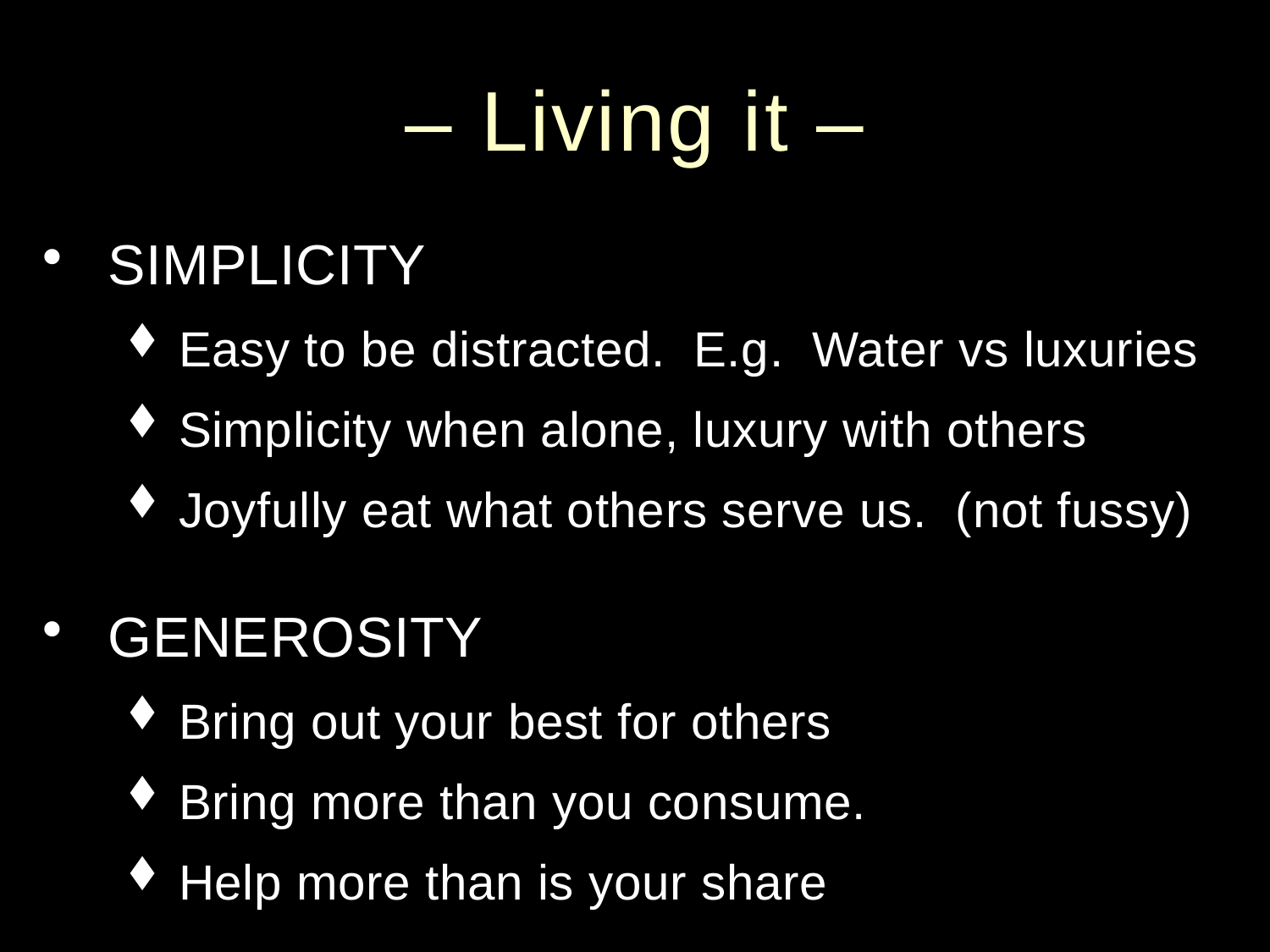

# – Living it –
SIMPLICITY
Easy to be distracted.  E.g.  Water vs luxuries
Simplicity when alone, luxury with others
Joyfully eat what others serve us.  (not fussy)
GENEROSITY
Bring out your best for others
Bring more than you consume.
Help more than is your share